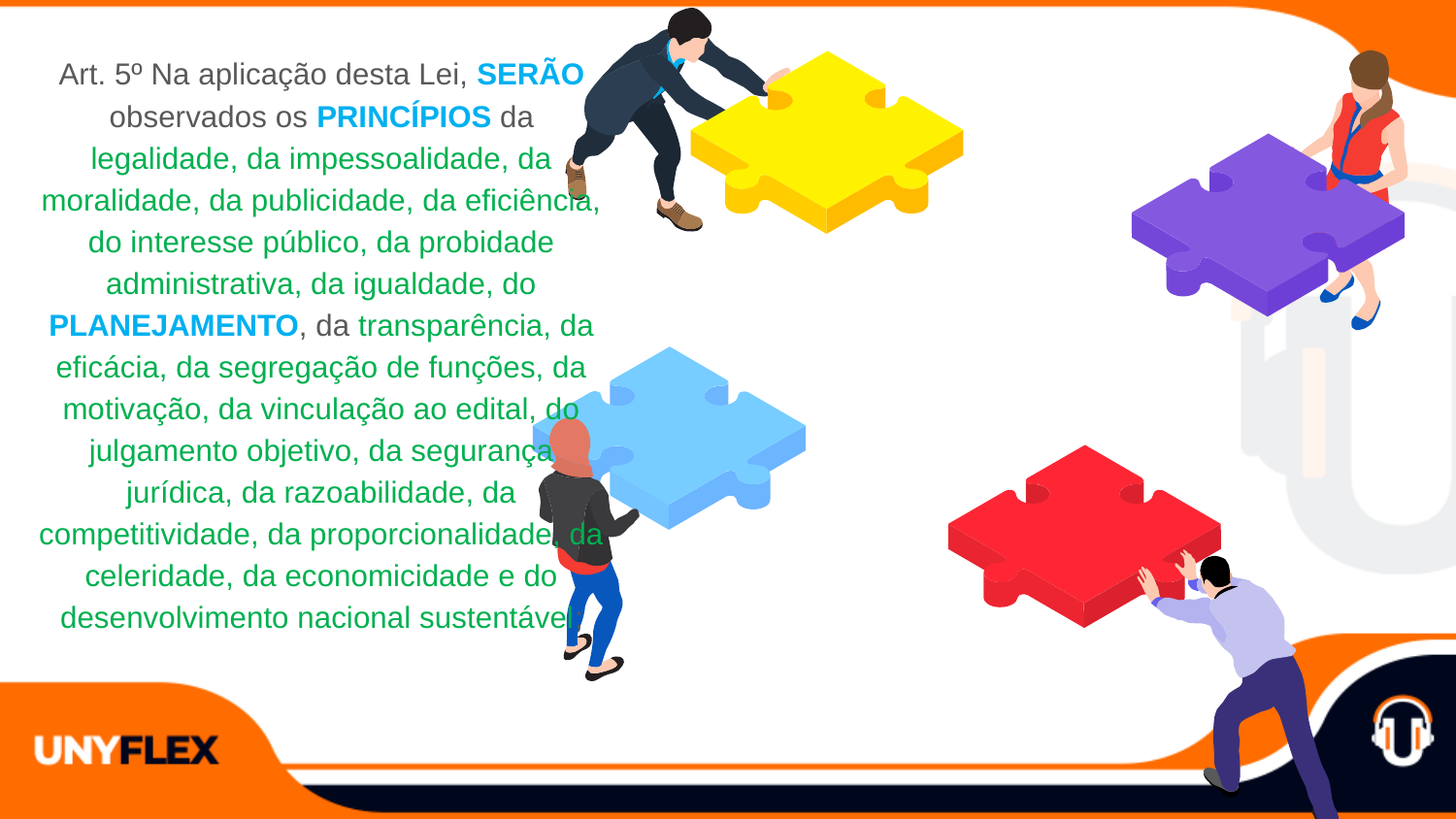

Art. 5º Na aplicação desta Lei, SERÃO observados os PRINCÍPIOS da legalidade, da impessoalidade, da moralidade, da publicidade, da eficiência, do interesse público, da probidade administrativa, da igualdade, do PLANEJAMENTO, da transparência, da eficácia, da segregação de funções, da motivação, da vinculação ao edital, do julgamento objetivo, da segurança jurídica, da razoabilidade, da competitividade, da proporcionalidade, da celeridade, da economicidade e do desenvolvimento nacional sustentável;